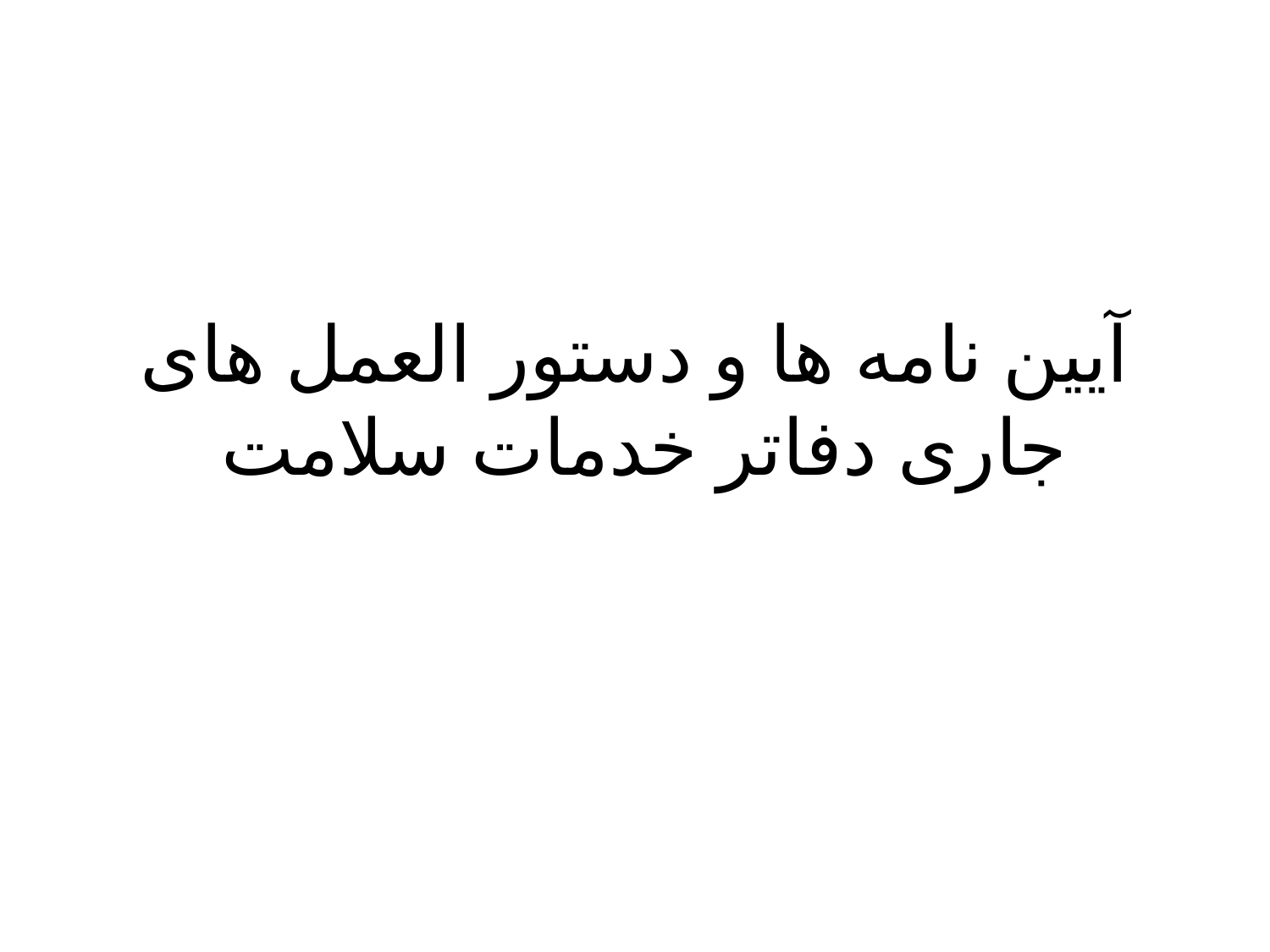

# آیین نامه ها و دستور العمل های جاری دفاتر خدمات سلامت